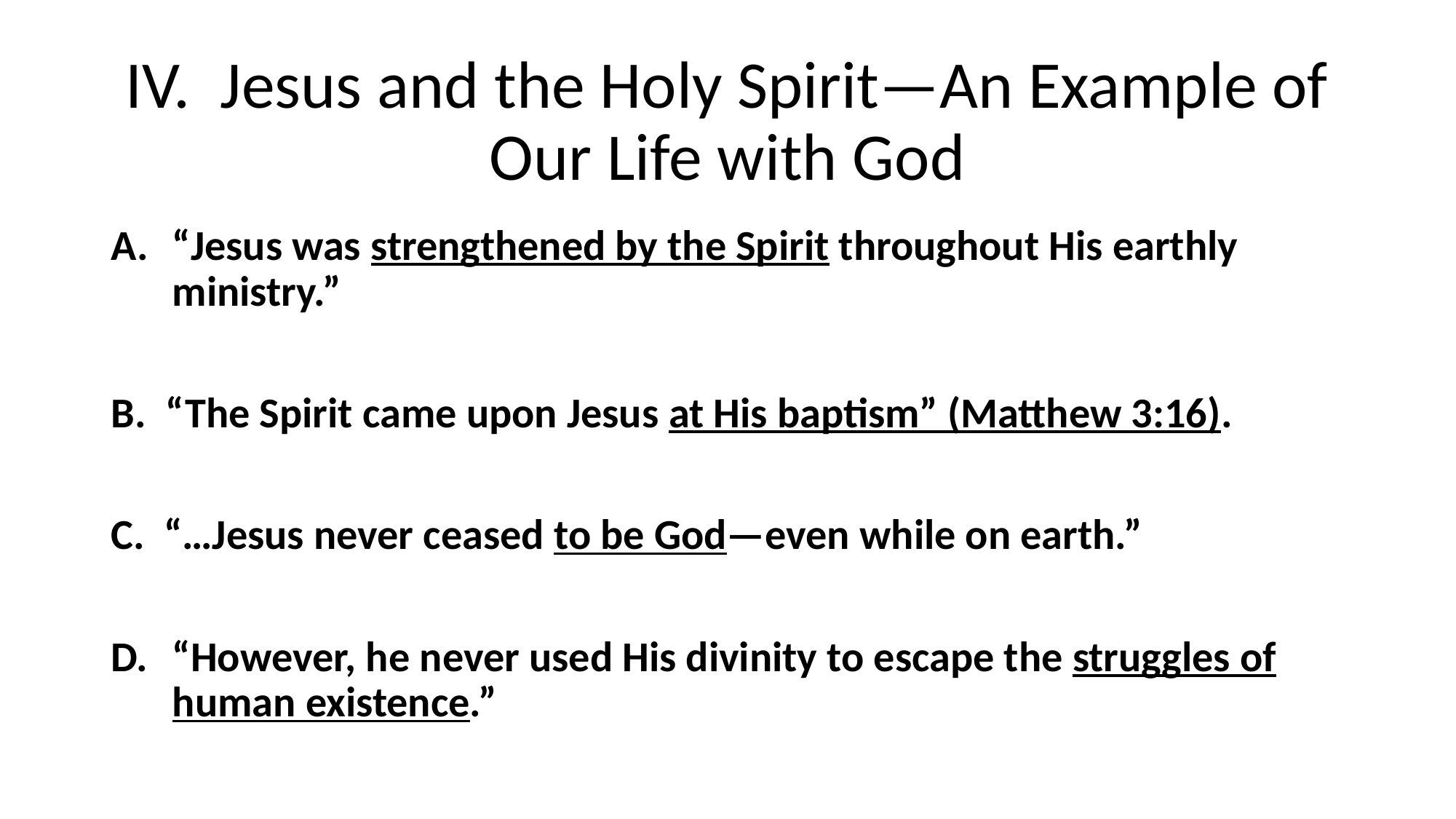

# IV.  Jesus and the Holy Spirit—An Example of Our Life with God
“Jesus was strengthened by the Spirit throughout His earthly ministry.”

B.  “The Spirit came upon Jesus at His baptism” (Matthew 3:16).

C.  “…Jesus never ceased to be God—even while on earth.”

“However, he never used His divinity to escape the struggles of human existence.”